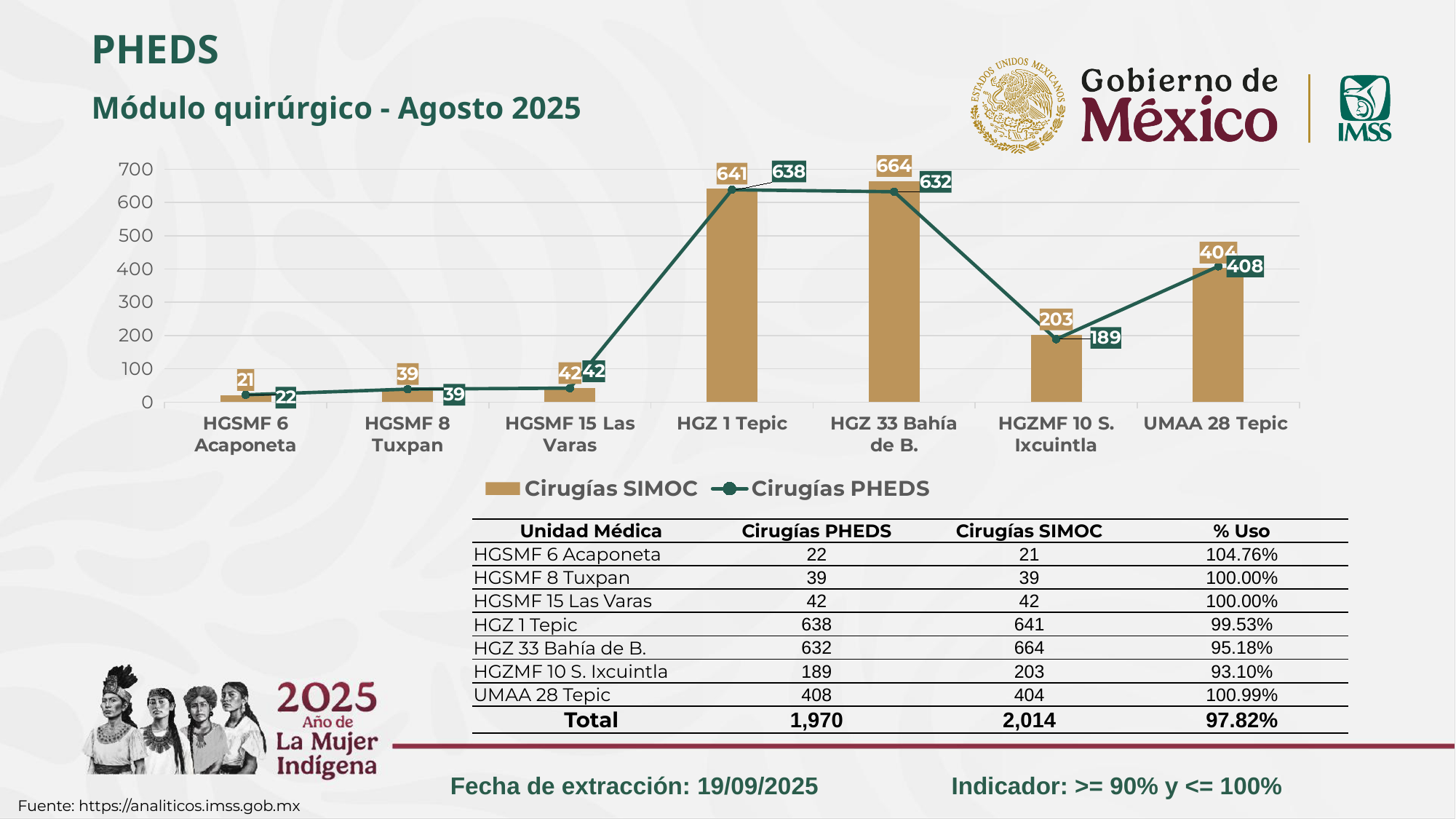

PHEDS
Módulo quirúrgico - Agosto 2025

### Chart

| Category | Cirugías SIMOC | Cirugías PHEDS |
|---|---|---|
| HGSMF 6 Acaponeta | 21.0 | 22.0 |
| HGSMF 8 Tuxpan | 39.0 | 39.0 |
| HGSMF 15 Las Varas | 42.0 | 42.0 |
| HGZ 1 Tepic | 641.0 | 638.0 |
| HGZ 33 Bahía de B. | 664.0 | 632.0 |
| HGZMF 10 S. Ixcuintla | 203.0 | 189.0 |
| UMAA 28 Tepic  | 404.0 | 408.0 |
| Unidad Médica | Cirugías PHEDS | Cirugías SIMOC | % Uso |
| --- | --- | --- | --- |
| HGSMF 6 Acaponeta | 22 | 21 | 104.76% |
| HGSMF 8 Tuxpan | 39 | 39 | 100.00% |
| HGSMF 15 Las Varas | 42 | 42 | 100.00% |
| HGZ 1 Tepic | 638 | 641 | 99.53% |
| HGZ 33 Bahía de B. | 632 | 664 | 95.18% |
| HGZMF 10 S. Ixcuintla | 189 | 203 | 93.10% |
| UMAA 28 Tepic | 408 | 404 | 100.99% |
| Total | 1,970 | 2,014 | 97.82% |
Fecha de extracción: 19/09/2025
Indicador: >= 90% y <= 100%
Fuente: https://analiticos.imss.gob.mx